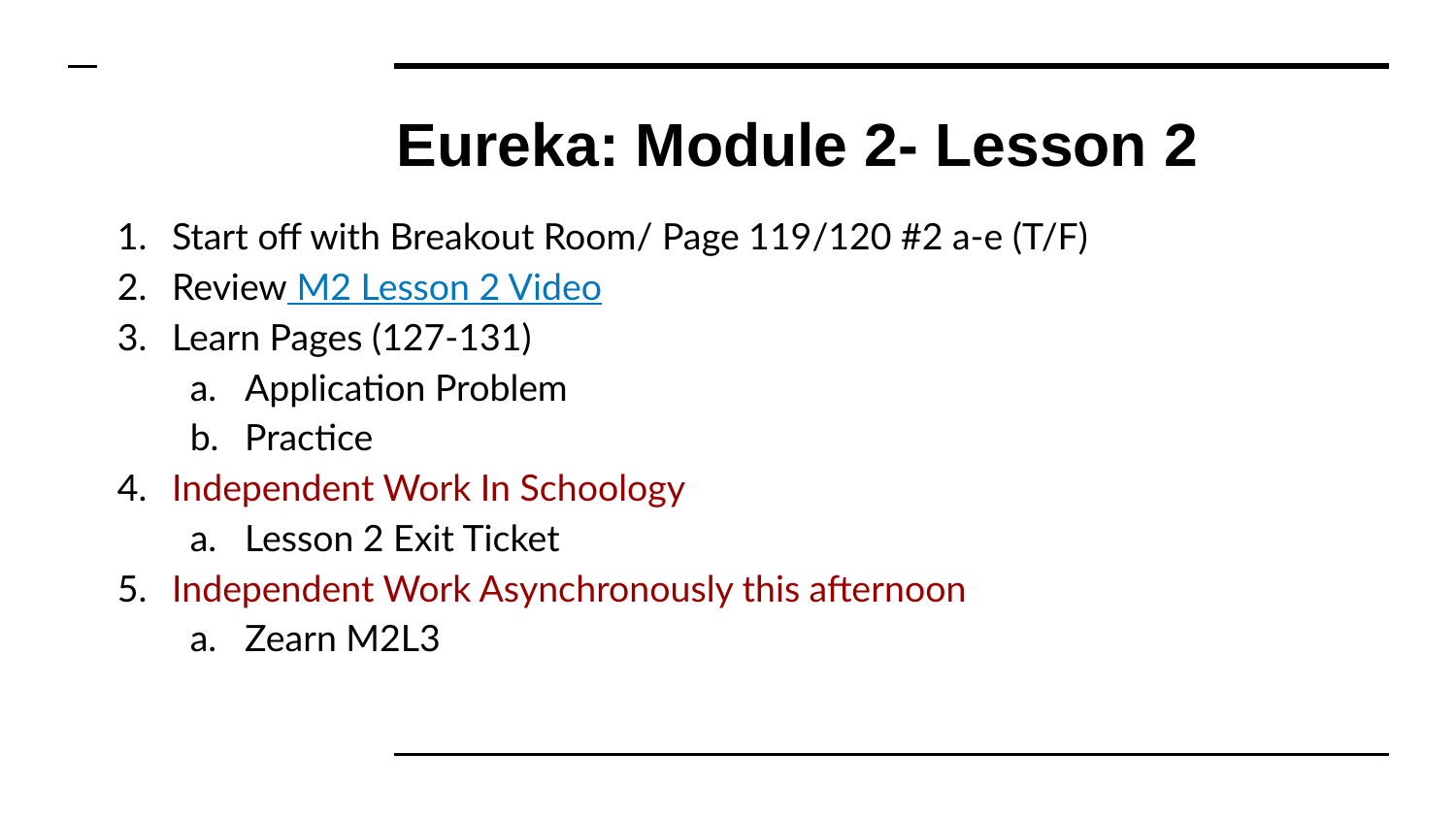

# Eureka: Module 2- Lesson 2
Start off with Breakout Room/ Page 119/120 #2 a-e (T/F)
Review M2 Lesson 2 Video
Learn Pages (127-131)
Application Problem
Practice
Independent Work In Schoology
Lesson 2 Exit Ticket
Independent Work Asynchronously this afternoon
Zearn M2L3